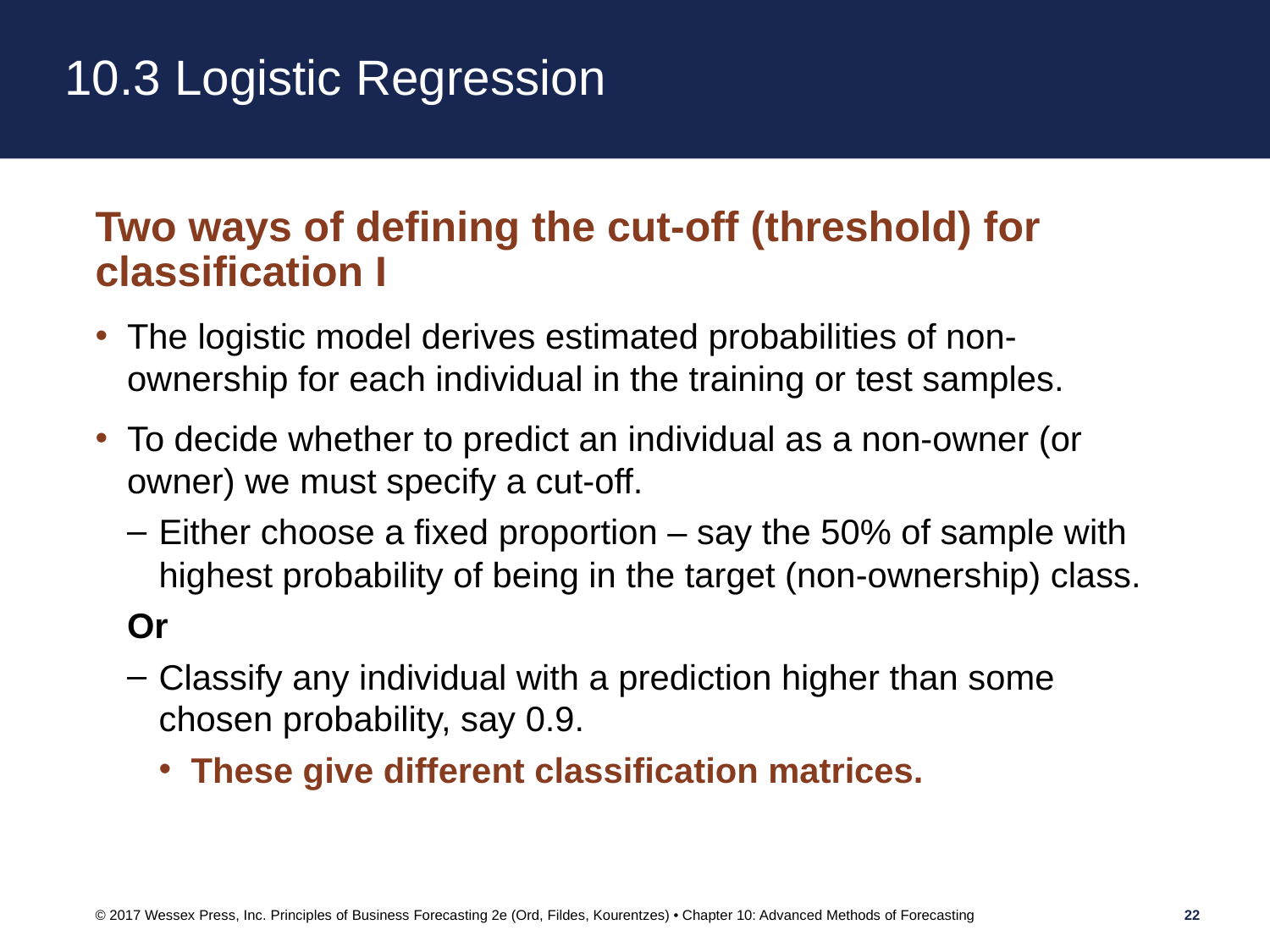

# 10.3 Logistic Regression
Two ways of defining the cut-off (threshold) for classification I
The logistic model derives estimated probabilities of non-ownership for each individual in the training or test samples.
To decide whether to predict an individual as a non-owner (or owner) we must specify a cut-off.
Either choose a fixed proportion – say the 50% of sample with highest probability of being in the target (non-ownership) class.
Or
Classify any individual with a prediction higher than some chosen probability, say 0.9.
These give different classification matrices.
© 2017 Wessex Press, Inc. Principles of Business Forecasting 2e (Ord, Fildes, Kourentzes) • Chapter 10: Advanced Methods of Forecasting
22